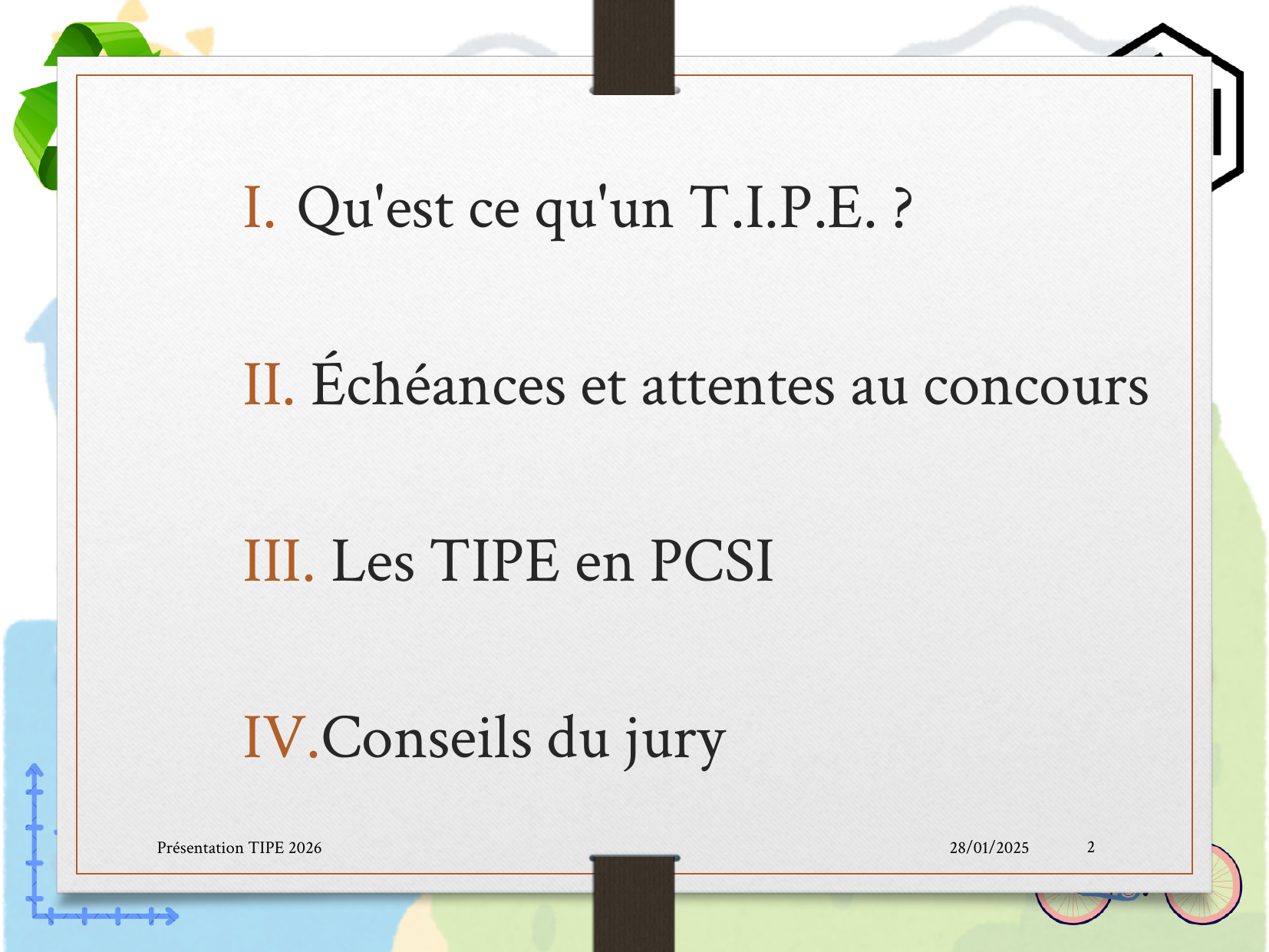

Qu'est ce qu'un T.I.P.E. ?
 Échéances et attentes au concours
 Les TIPE en PCSI
Conseils du jury
Présentation TIPE 2026
28/01/2025
2